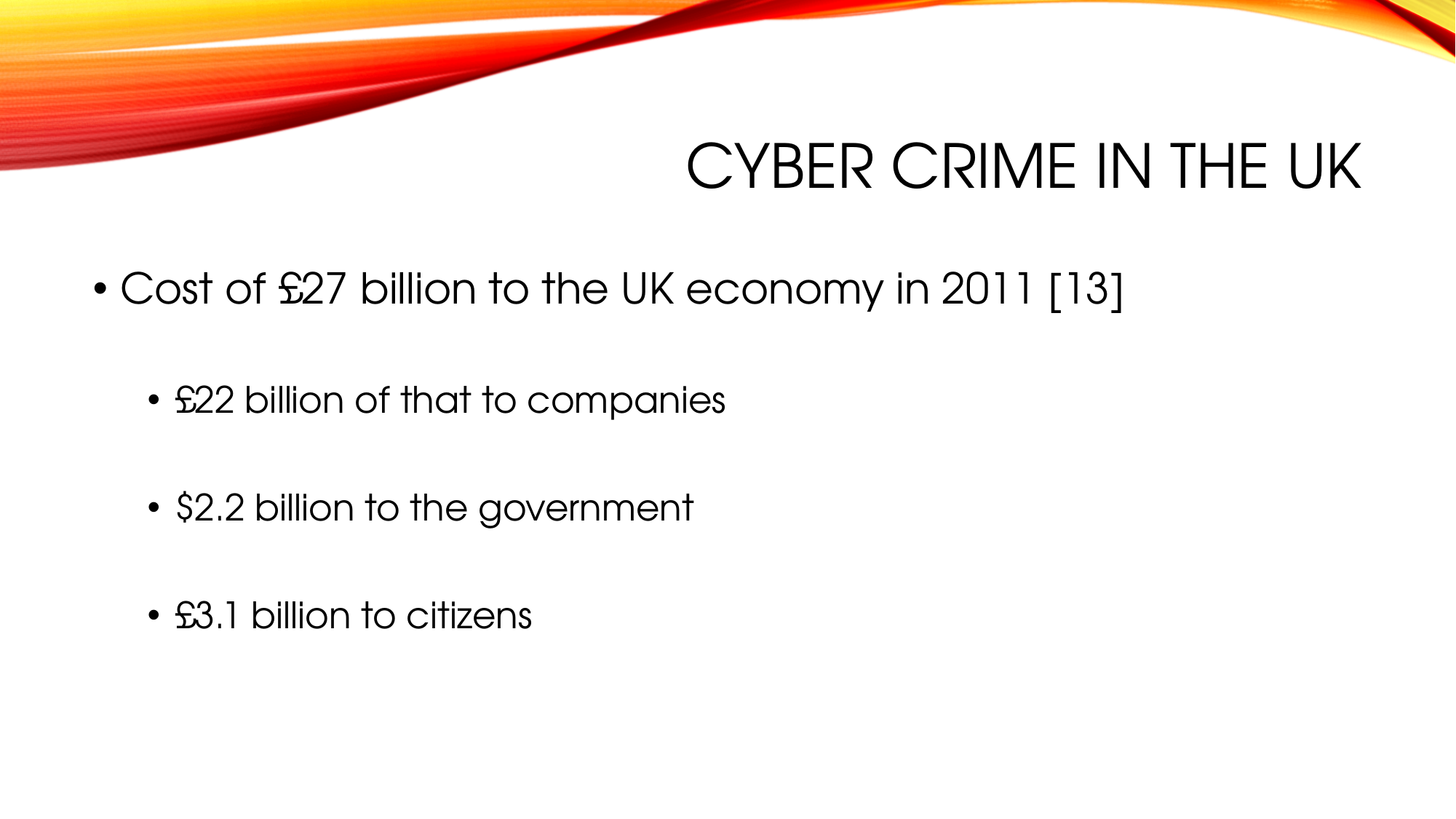

# CYBER CRIME IN THE UK
Cost of £27 billion to the UK economy in 2011 [13]

£22 billion of that to companies

$2.2 billion to the government

£3.1 billion to citizens